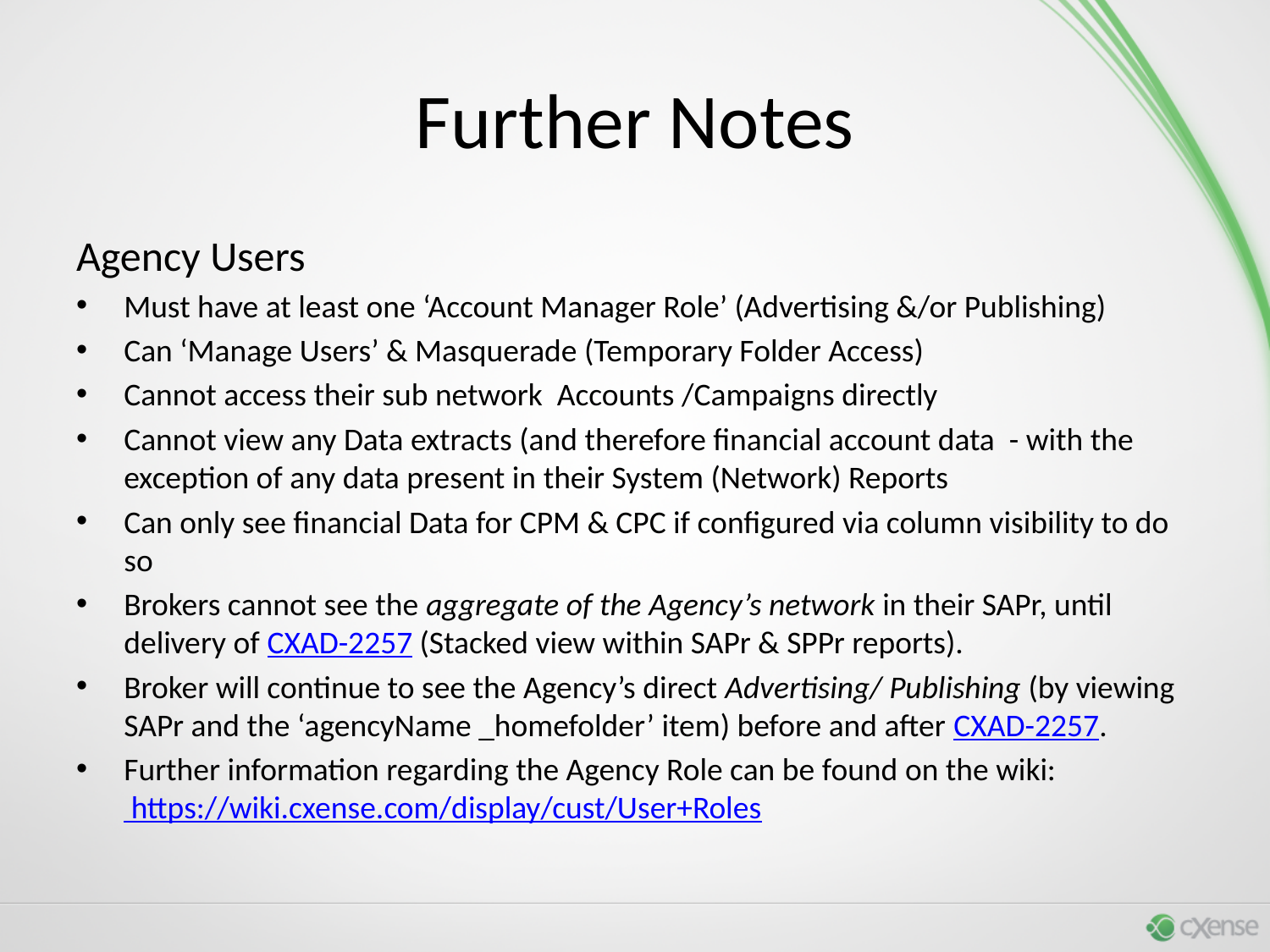

# Further Notes
Agency Users
Must have at least one ‘Account Manager Role’ (Advertising &/or Publishing)
Can ‘Manage Users’ & Masquerade (Temporary Folder Access)
Cannot access their sub network  Accounts /Campaigns directly
Cannot view any Data extracts (and therefore financial account data  - with the exception of any data present in their System (Network) Reports
Can only see financial Data for CPM & CPC if configured via column visibility to do so
Brokers cannot see the aggregate of the Agency’s network in their SAPr, until delivery of CXAD-2257 (Stacked view within SAPr & SPPr reports).
Broker will continue to see the Agency’s direct Advertising/ Publishing (by viewing SAPr and the ‘agencyName _homefolder’ item) before and after CXAD-2257.
Further information regarding the Agency Role can be found on the wiki:
 https://wiki.cxense.com/display/cust/User+Roles